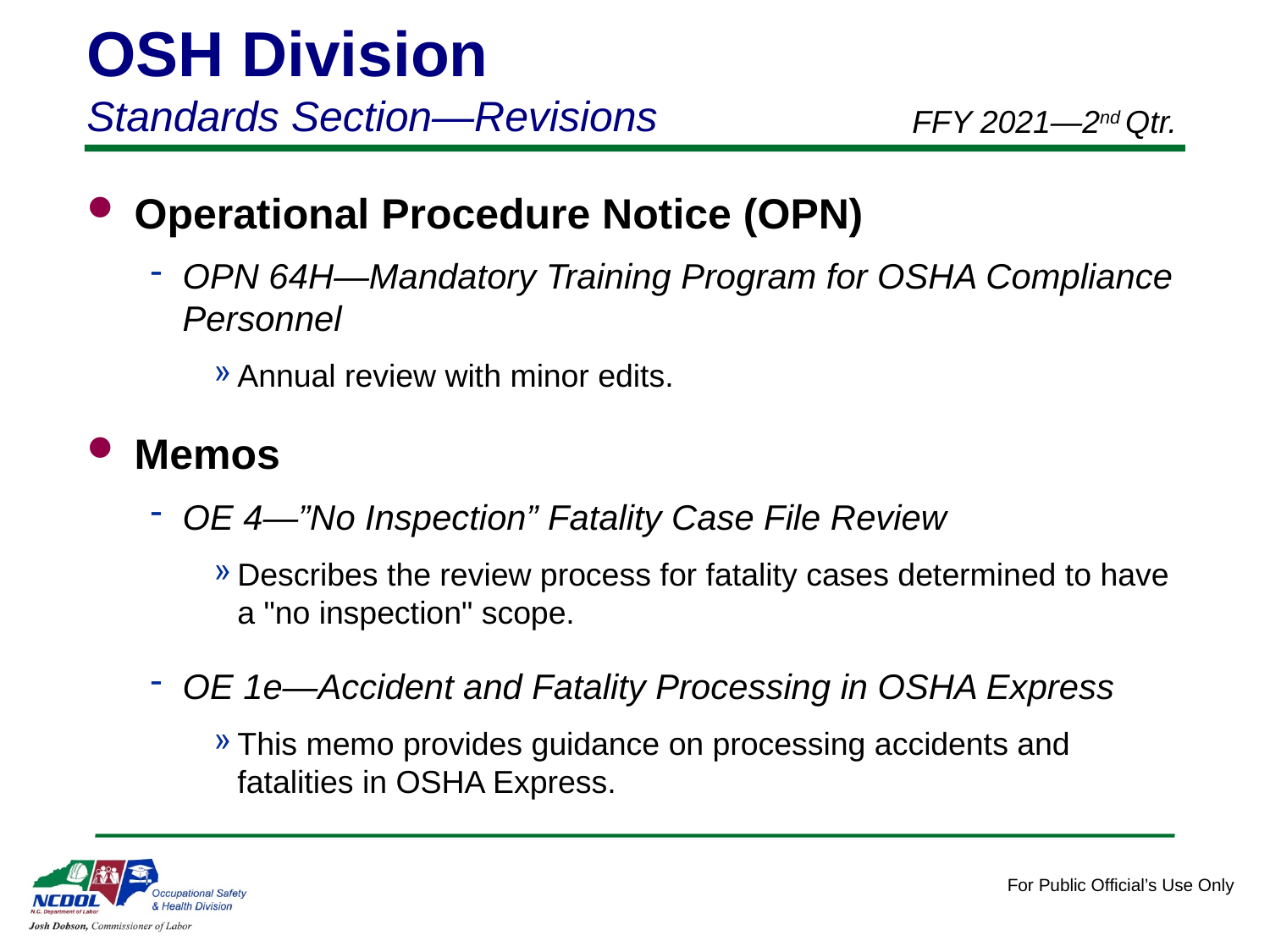

OSH Division
Standards Section—Revisions
FFY 2021—2nd Qtr.
Operational Procedure Notice (OPN)

OPN 64H—Mandatory Training Program for OSHA Compliance Personnel

Annual review with minor edits.

Memos

OE 4—”No Inspection” Fatality Case File Review

Describes the review process for fatality cases determined to have a "no inspection" scope.

OE 1e—Accident and Fatality Processing in OSHA Express

This memo provides guidance on processing accidents and fatalities in OSHA Express.